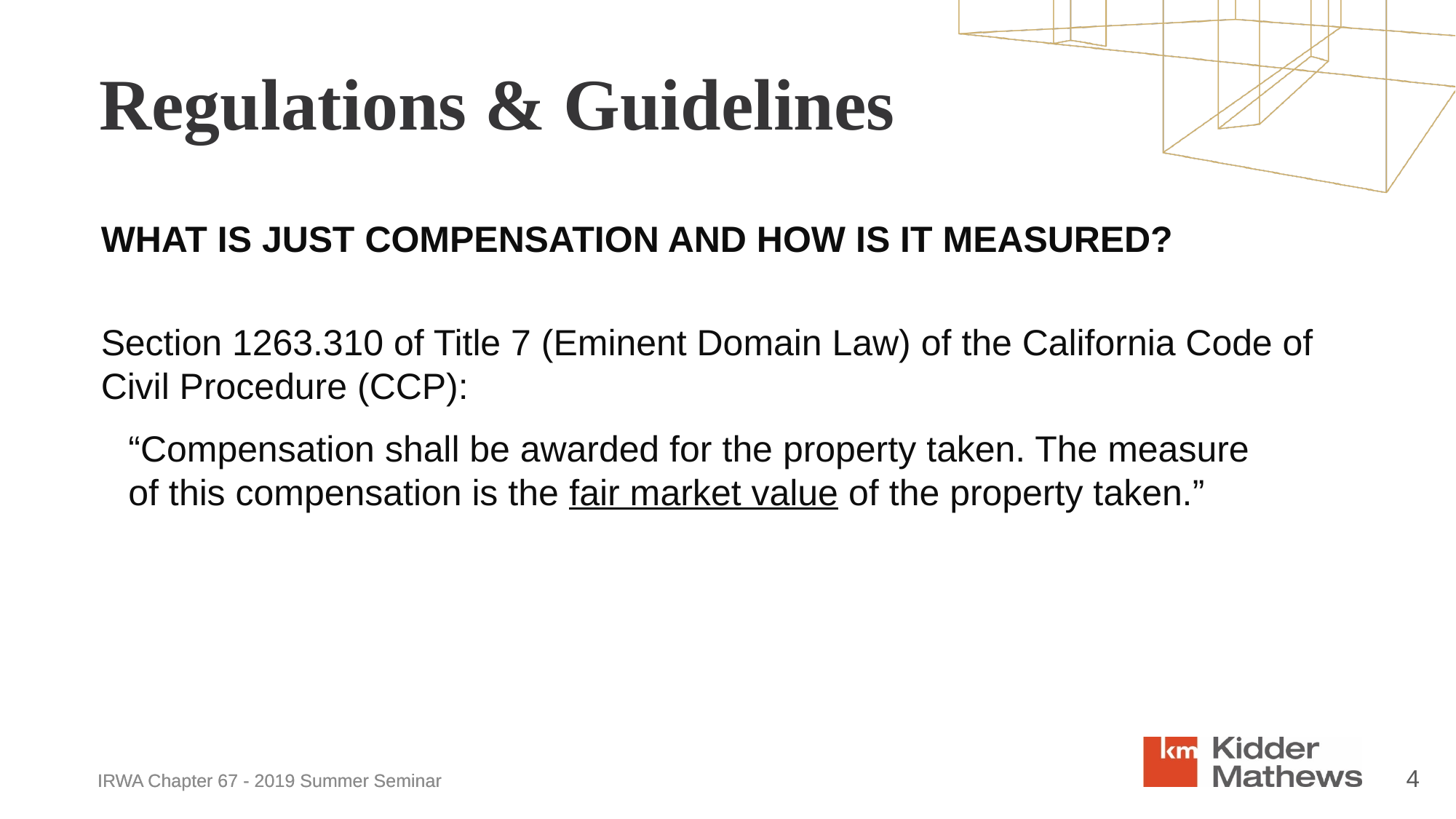

# Regulations & Guidelines
WHAT IS JUST COMPENSATION AND HOW IS IT MEASURED?
Section 1263.310 of Title 7 (Eminent Domain Law) of the California Code of Civil Procedure (CCP):
	“Compensation shall be awarded for the property taken. The measure
of this compensation is the fair market value of the property taken.”
4